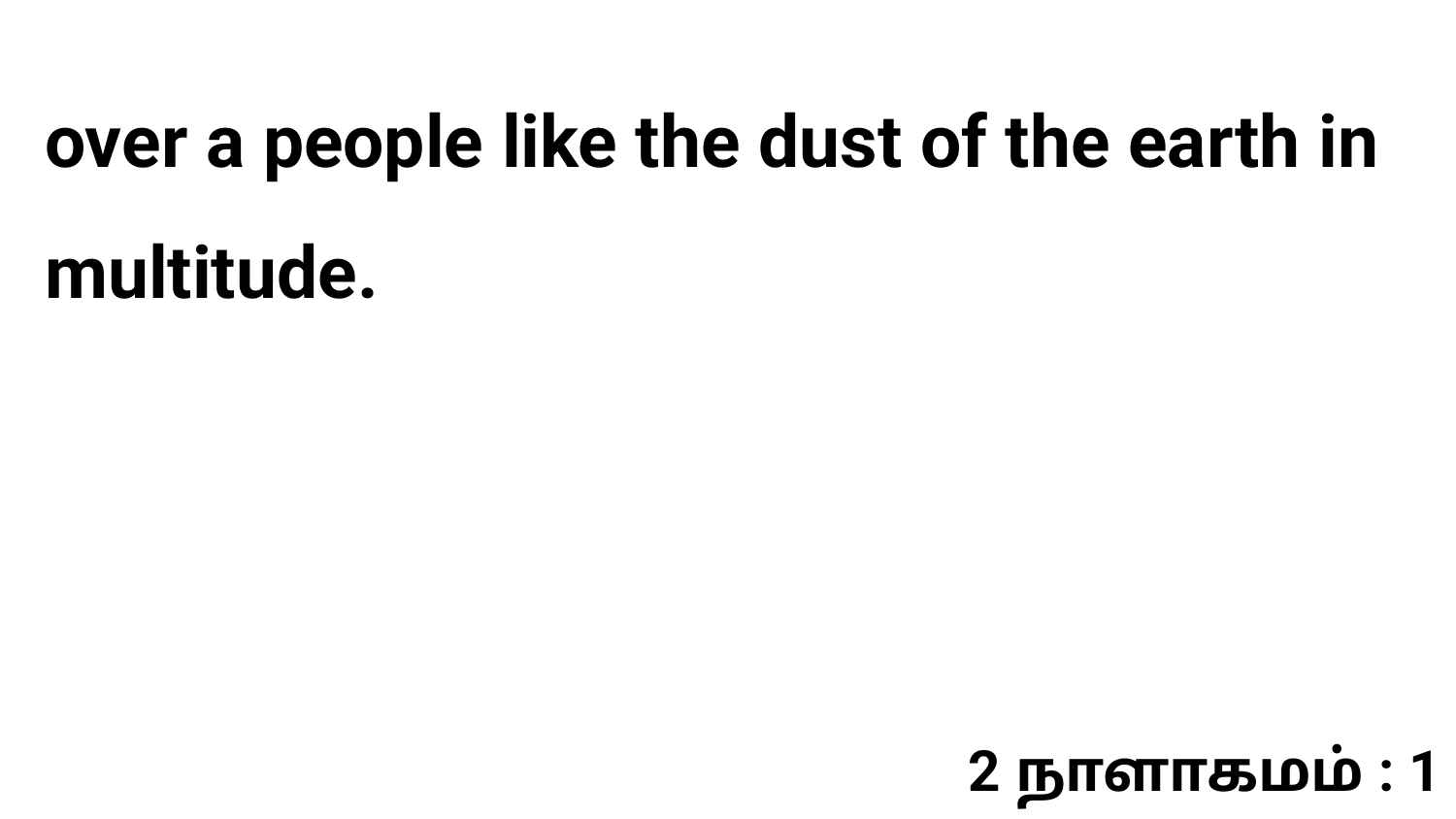

over a people like the dust of the earth in multitude.
2 நாளாகமம் : 1